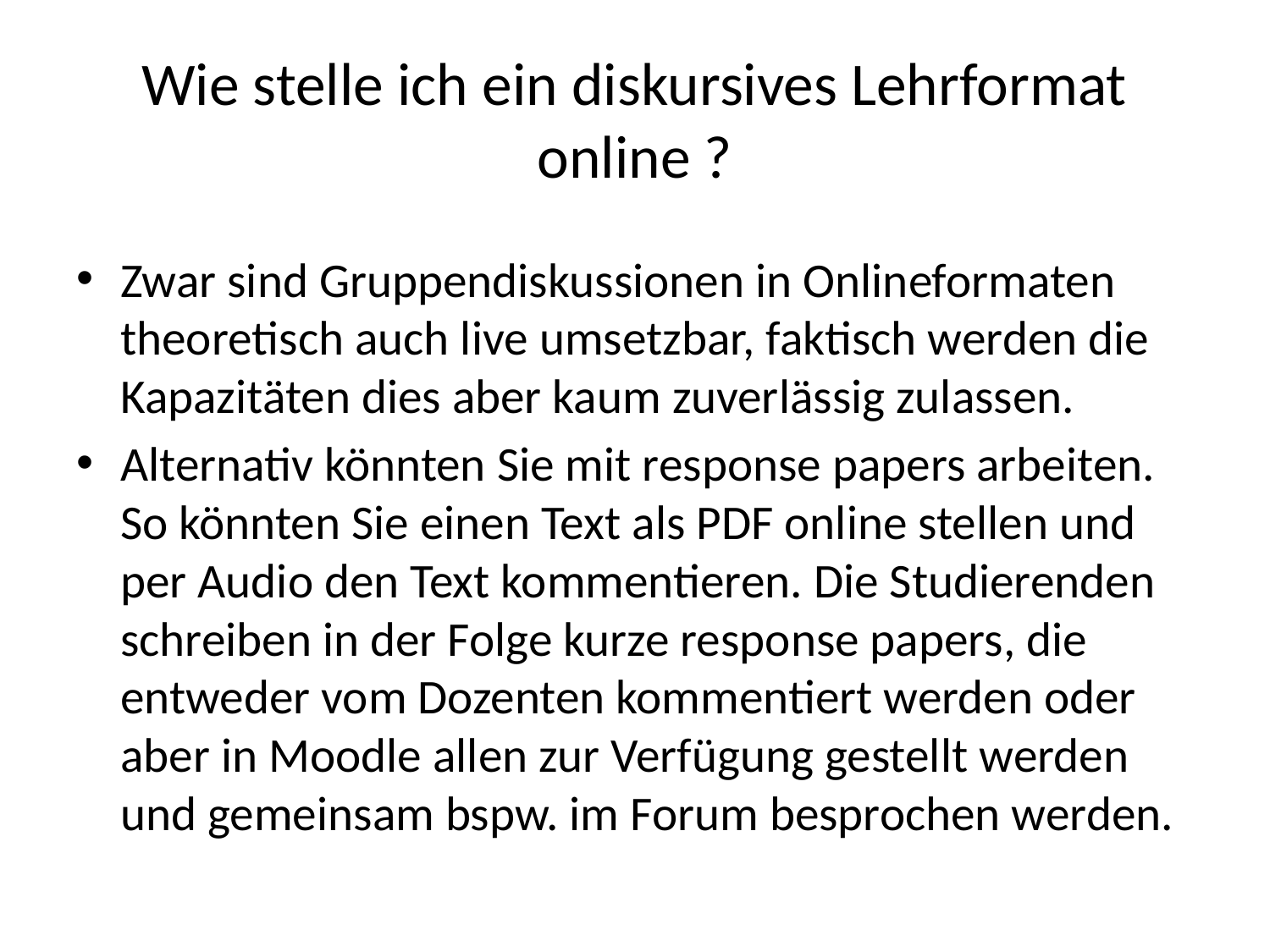

# Wie stelle ich ein diskursives Lehrformat online ?
Zwar sind Gruppendiskussionen in Onlineformaten theoretisch auch live umsetzbar, faktisch werden die Kapazitäten dies aber kaum zuverlässig zulassen.
Alternativ könnten Sie mit response papers arbeiten. So könnten Sie einen Text als PDF online stellen und per Audio den Text kommentieren. Die Studierenden schreiben in der Folge kurze response papers, die entweder vom Dozenten kommentiert werden oder aber in Moodle allen zur Verfügung gestellt werden und gemeinsam bspw. im Forum besprochen werden.